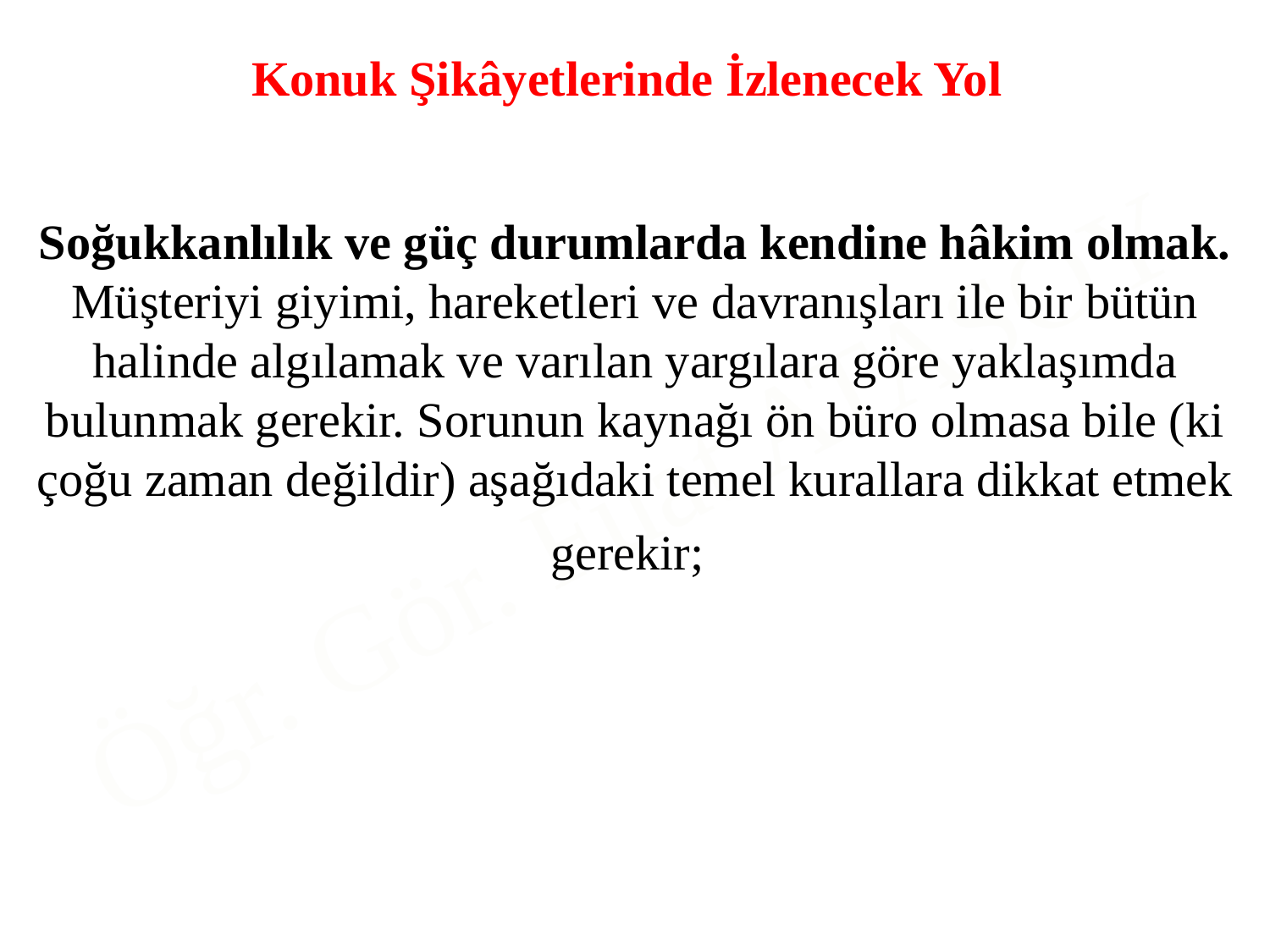

Konuk Şikâyetlerinde İzlenecek Yol

Soğukkanlılık ve güç durumlarda kendine hâkim olmak. Müşteriyi giyimi, hareketleri ve davranışları ile bir bütün halinde algılamak ve varılan yargılara göre yaklaşımda bulunmak gerekir. Sorunun kaynağı ön büro olmasa bile (ki çoğu zaman değildir) aşağıdaki temel kurallara dikkat etmek gerekir;